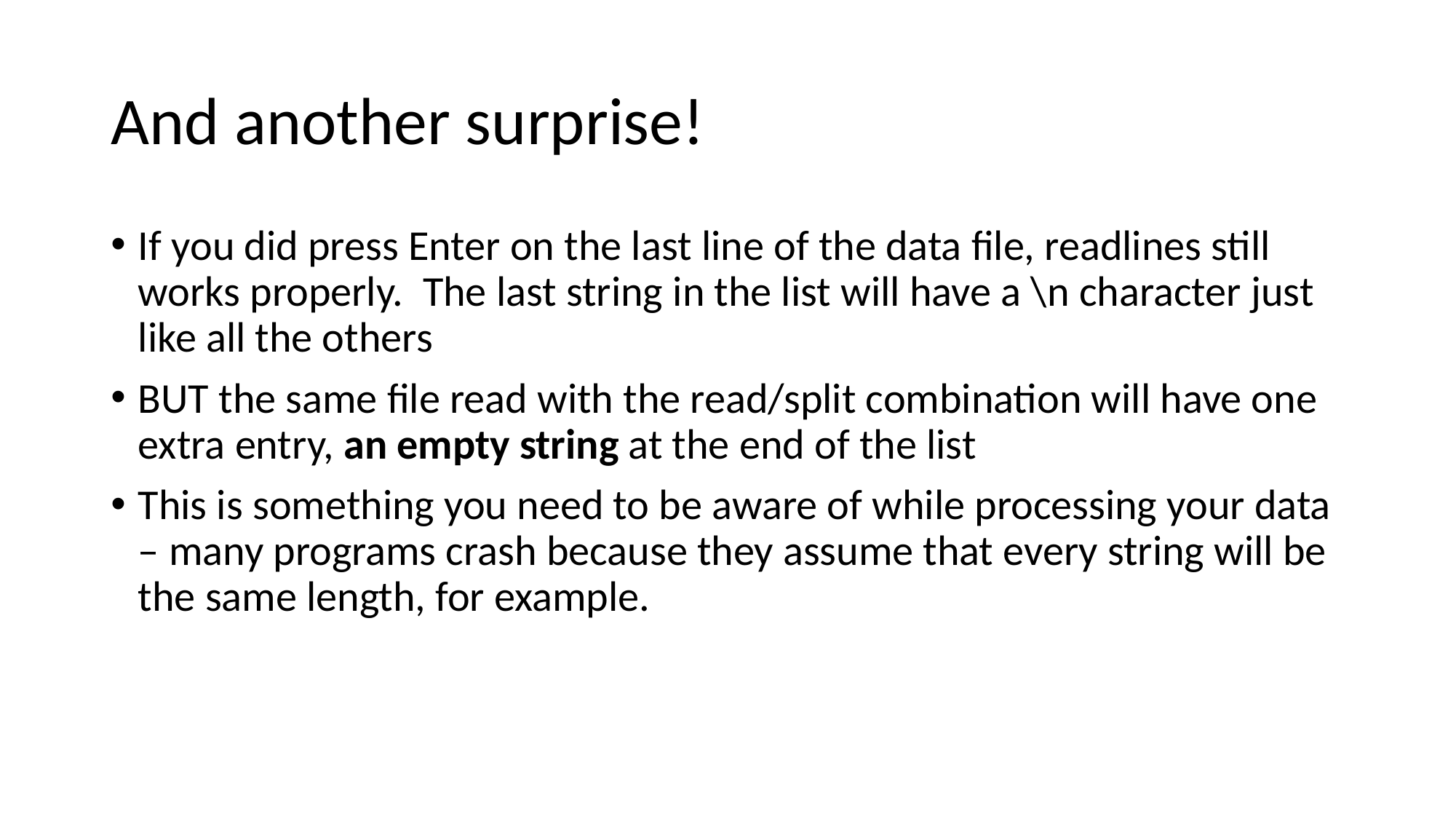

# And another surprise!
If you did press Enter on the last line of the data file, readlines still works properly.  The last string in the list will have a \n character just like all the others
BUT the same file read with the read/split combination will have one extra entry, an empty string at the end of the list
This is something you need to be aware of while processing your data – many programs crash because they assume that every string will be the same length, for example.